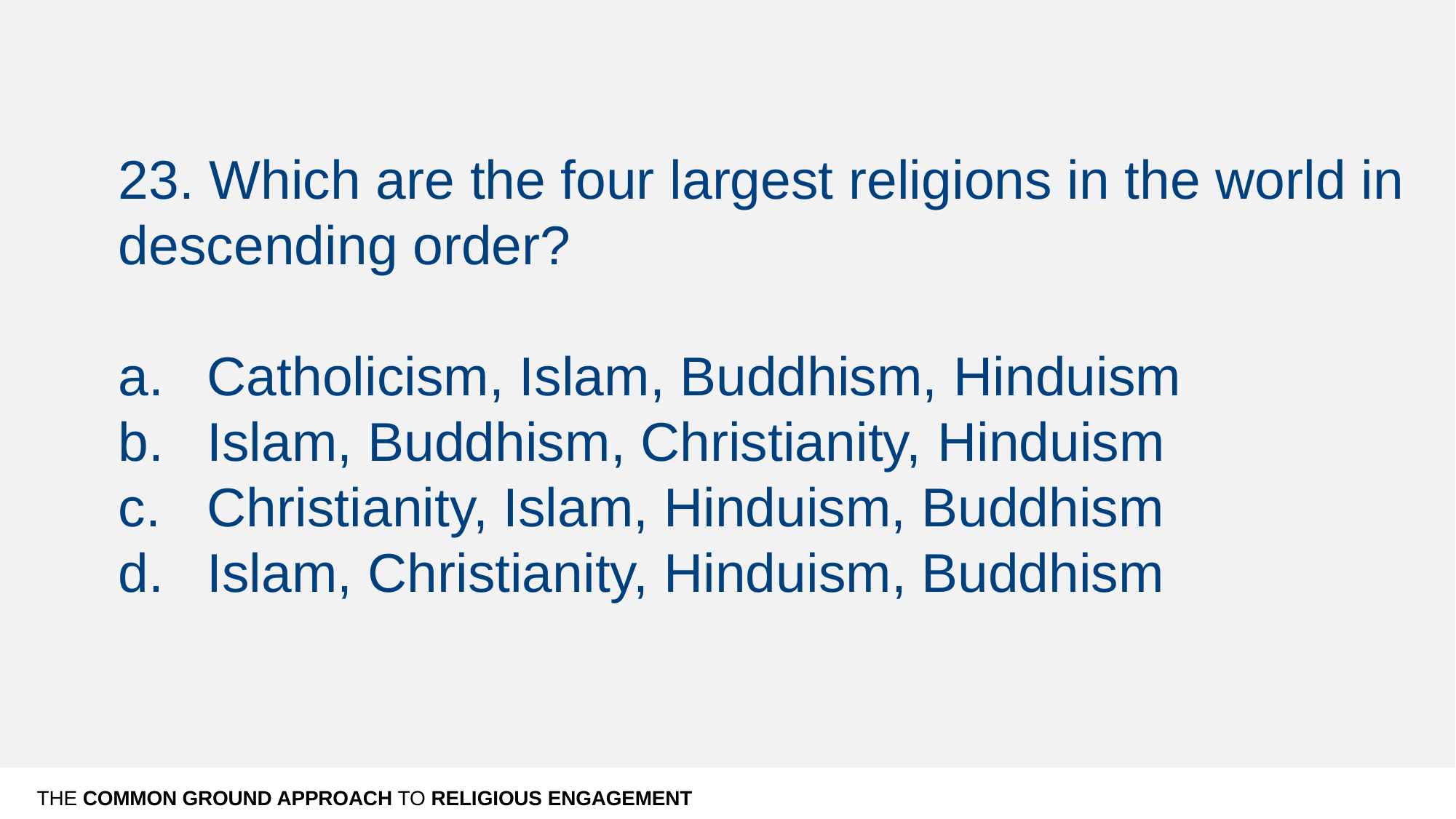

23. Which are the four largest religions in the world in descending order?

Catholicism, Islam, Buddhism, Hinduism
Islam, Buddhism, Christianity, Hinduism
Christianity, Islam, Hinduism, Buddhism
Islam, Christianity, Hinduism, Buddhism